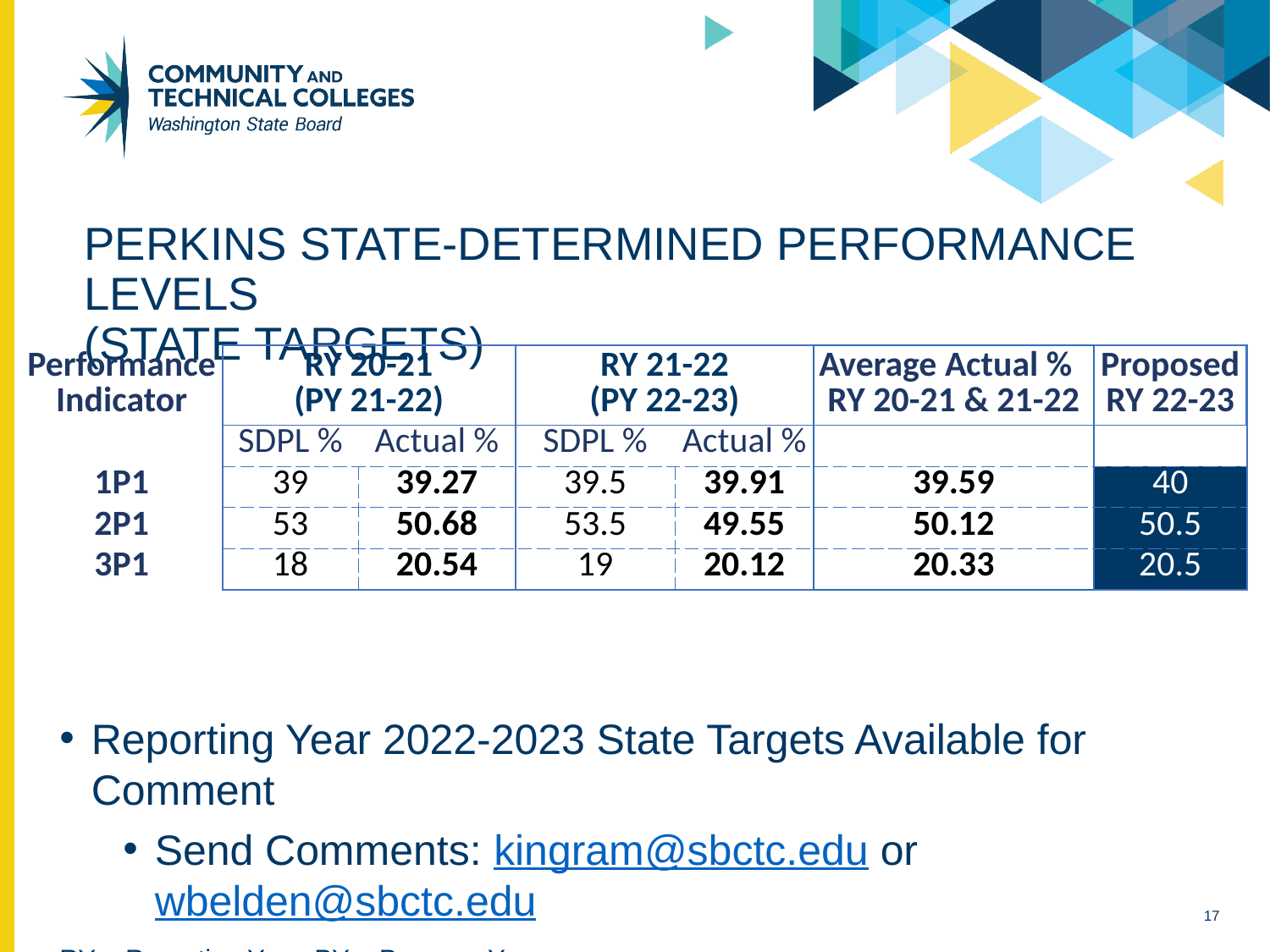

# Perkins State-determined Performance levels (state targets)
| Performance Indicator | RY 20-21 (PY 21-22) |  | RY 21-22 (PY 22-23) |  | Average Actual %   RY 20-21 & 21-22 | Proposed RY 22-23 |
| --- | --- | --- | --- | --- | --- | --- |
|  | SDPL % | Actual % | SDPL % | Actual % |  |  |
| 1P1 | 39 | 39.27 | 39.5 | 39.91 | 39.59 | 40 |
| 2P1 | 53 | 50.68 | 53.5 | 49.55 | 50.12 | 50.5 |
| 3P1 | 18 | 20.54 | 19 | 20.12 | 20.33 | 20.5 |

Reporting Year 2022-2023 State Targets Available for Comment
Send Comments: kingram@sbctc.edu or wbelden@sbctc.edu
RY = Reporting Year, PY = Program Year
17